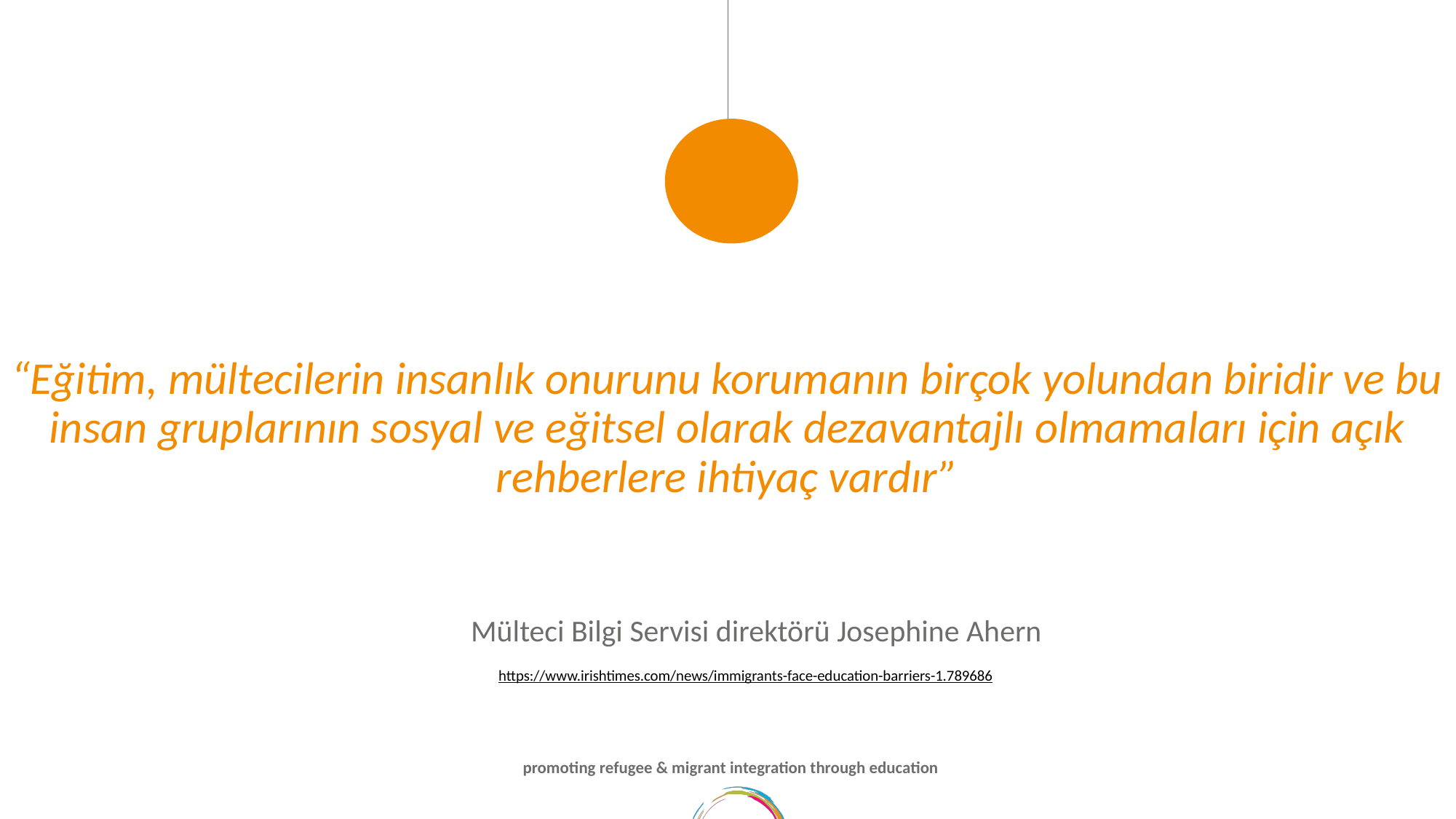

“Eğitim, mültecilerin insanlık onurunu korumanın birçok yolundan biridir ve bu insan gruplarının sosyal ve eğitsel olarak dezavantajlı olmamaları için açık rehberlere ihtiyaç vardır”
Mülteci Bilgi Servisi direktörü Josephine Ahern
https://www.irishtimes.com/news/immigrants-face-education-barriers-1.789686